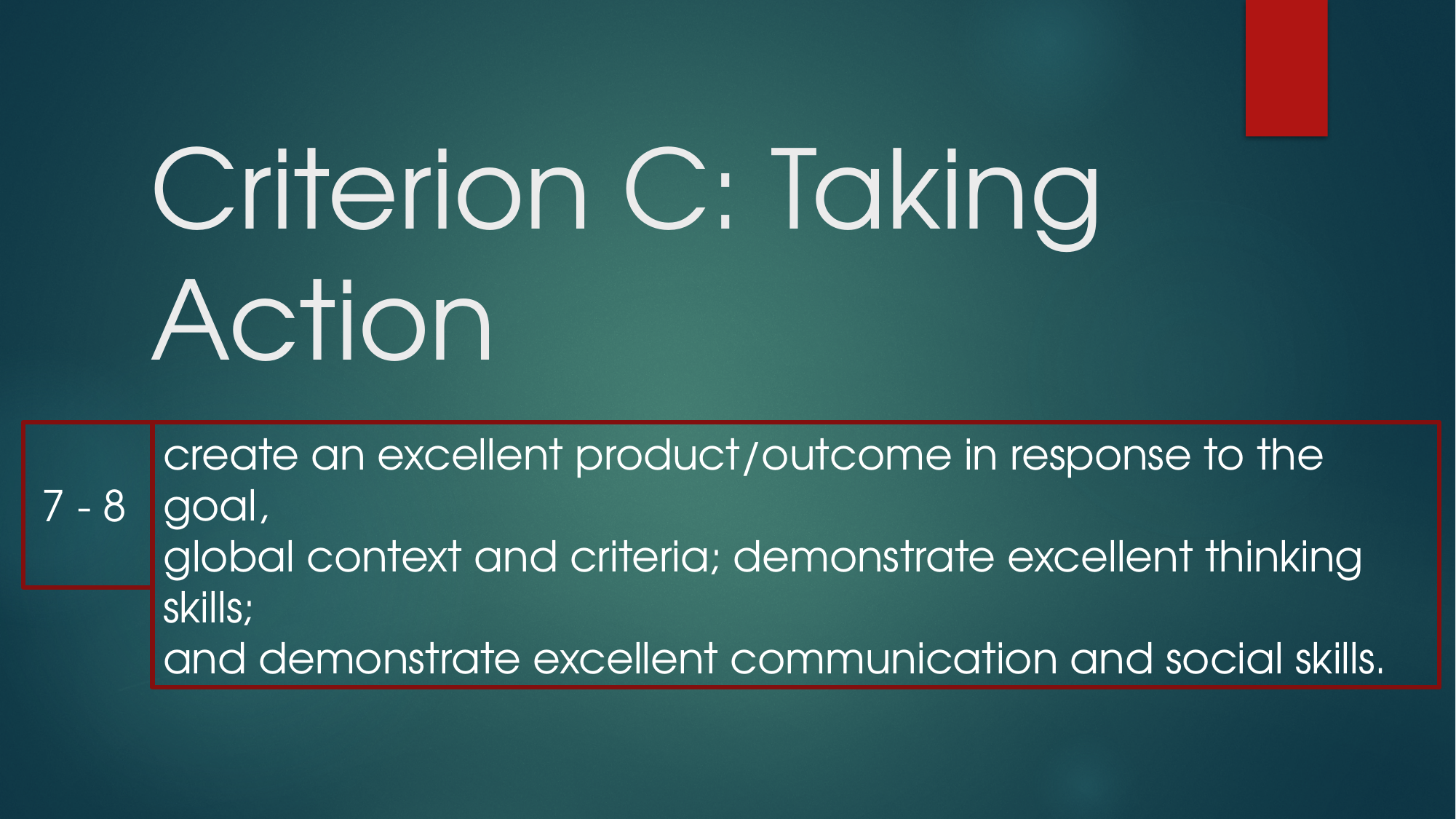

# Criterion C: Taking Action

create an excellent product/outcome in response to the goal,
global context and criteria; demonstrate excellent thinking skills;
and demonstrate excellent communication and social skills.
7 - 8